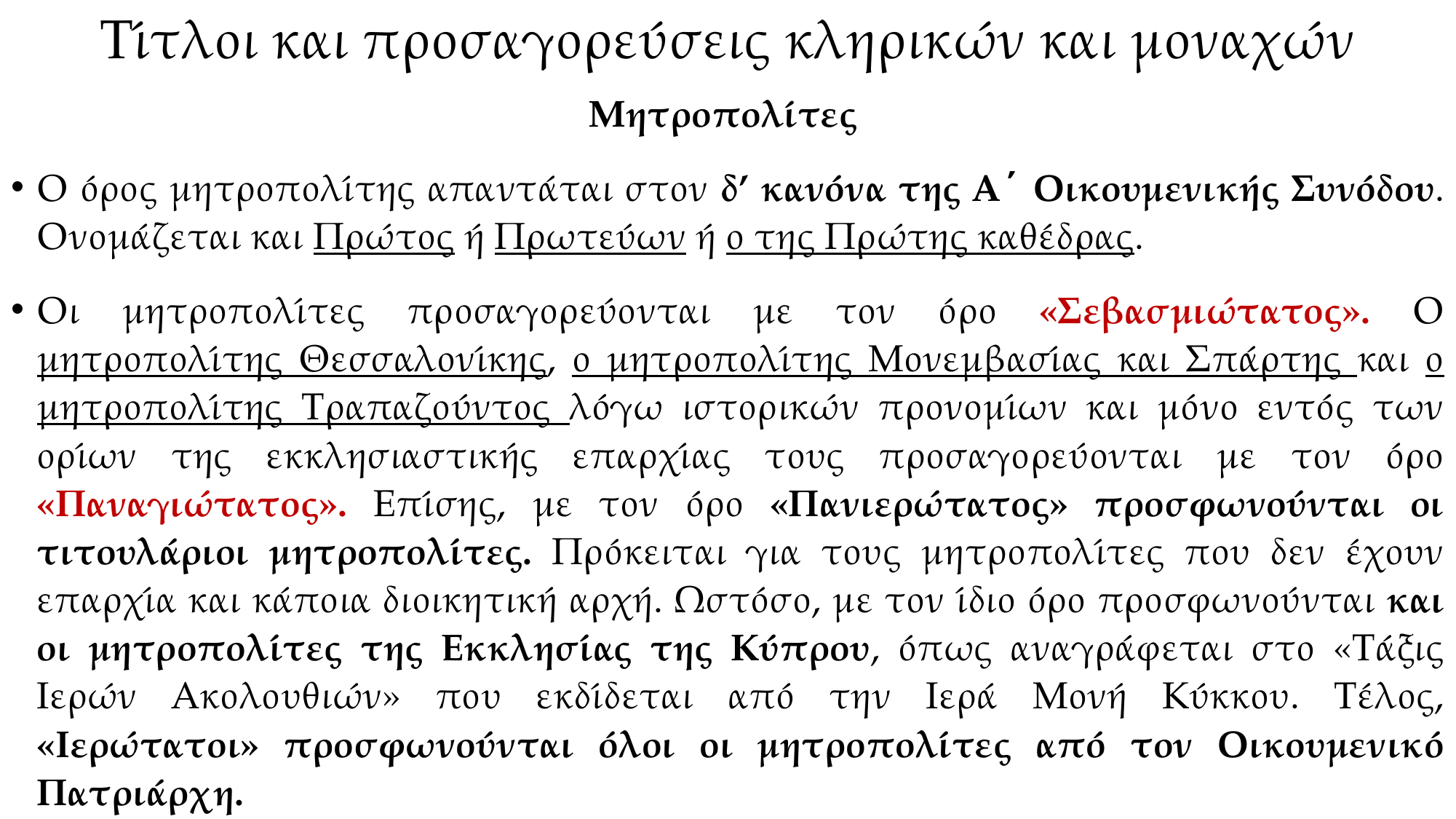

# Τίτλοι και προσαγορεύσεις κληρικών και μοναχών
Μητροπολίτες
Ο όρος μητροπολίτης απαντάται στον δ’ κανόνα της Α΄ Οικουμενικής Συνόδου. Ονομάζεται και Πρώτος ή Πρωτεύων ή ο της Πρώτης καθέδρας.
Οι μητροπολίτες προσαγορεύονται με τον όρο «Σεβασμιώτατος». Ο μητροπολίτης Θεσσαλονίκης, ο μητροπολίτης Μονεμβασίας και Σπάρτης και ο μητροπολίτης Τραπαζούντος λόγω ιστορικών προνομίων και μόνο εντός των ορίων της εκκλησιαστικής επαρχίας τους προσαγορεύονται με τον όρο «Παναγιώτατος». Επίσης, με τον όρο «Πανιερώτατος» προσφωνούνται οι τιτουλάριοι μητροπολίτες. Πρόκειται για τους μητροπολίτες που δεν έχουν επαρχία και κάποια διοικητική αρχή. Ωστόσο, με τον ίδιο όρο προσφωνούνται και οι μητροπολίτες της Εκκλησίας της Κύπρου, όπως αναγράφεται στο «Τάξις Ιερών Ακολουθιών» που εκδίδεται από την Ιερά Μονή Κύκκου. Τέλος, «Ιερώτατοι» προσφωνούνται όλοι οι μητροπολίτες από τον Οικουμενικό Πατριάρχη.